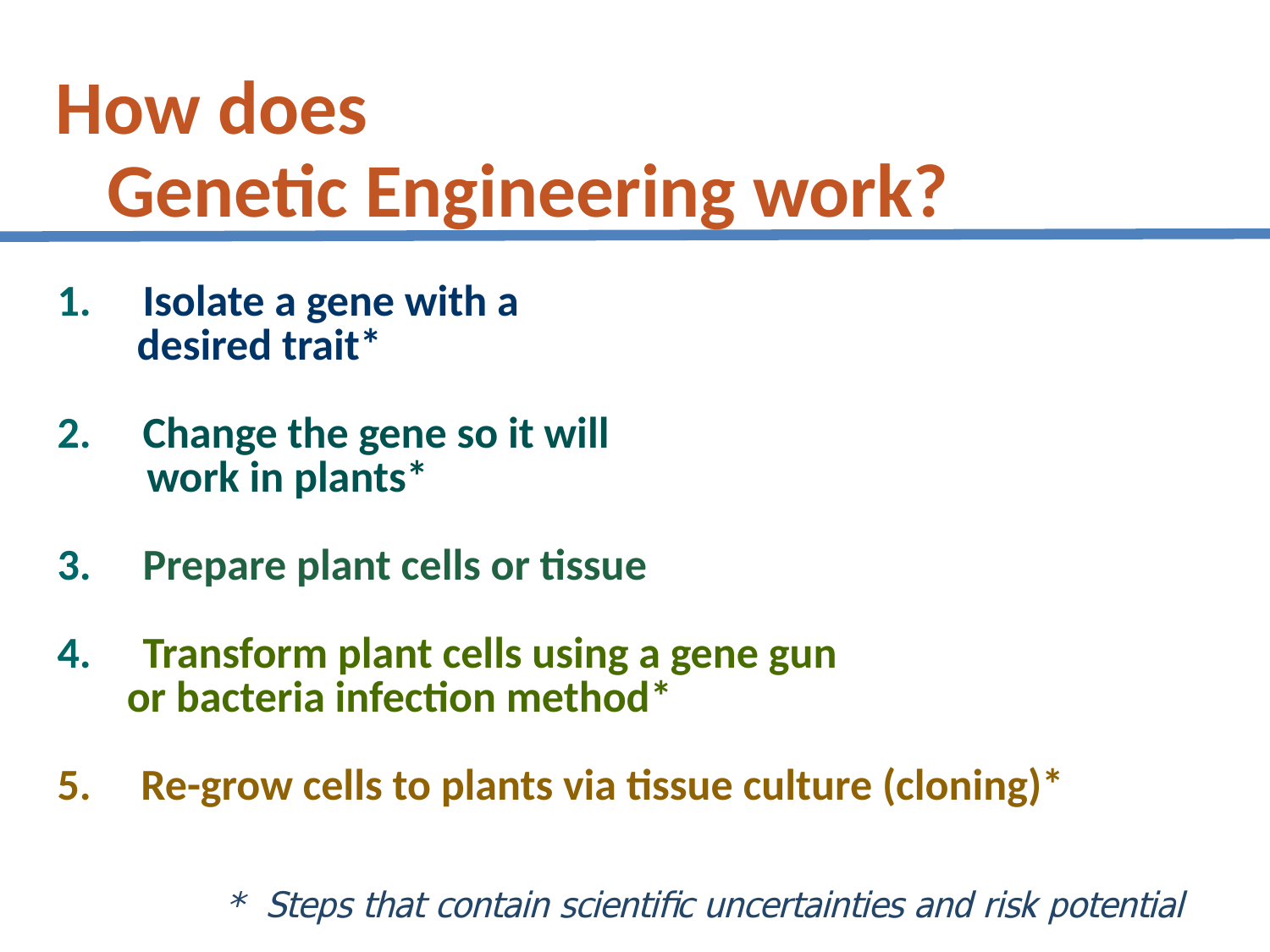

# How does Genetic Engineering work?

Isolate a gene with a
        desired trait*

Change the gene so it will
         work in plants*

Prepare plant cells or tissue

Transform plant cells using a gene gun
       or bacteria infection method*

5.     Re-grow cells to plants via tissue culture (cloning)*
       *  Steps that contain scientific uncertainties and risk potential